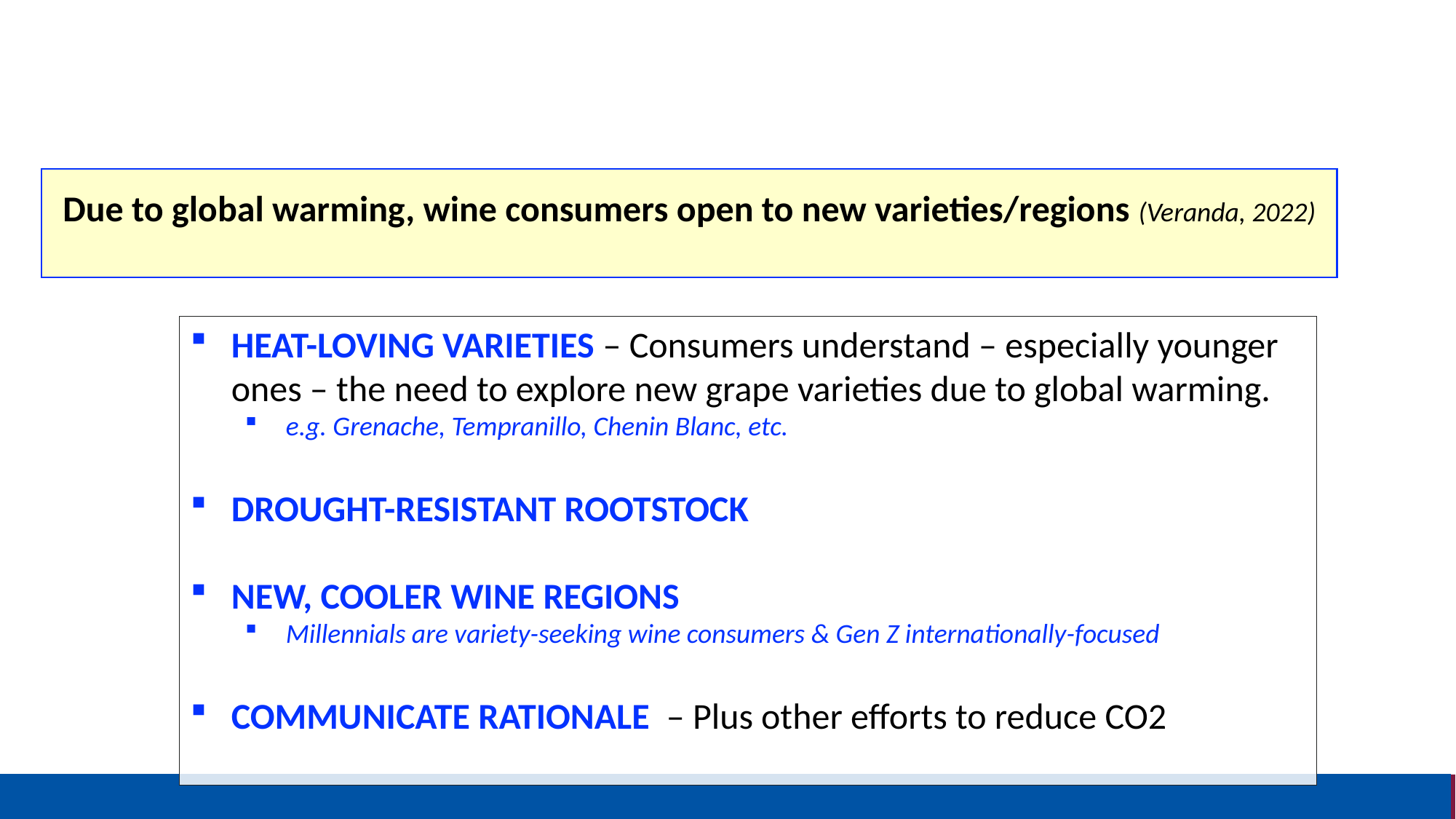

Opportunities to Communicate New Varieties & Regions
Due to global warming, wine consumers open to new varieties/regions (Veranda, 2022)

HEAT-LOVING VARIETIES – Consumers understand – especially younger ones – the need to explore new grape varieties due to global warming.
e.g. Grenache, Tempranillo, Chenin Blanc, etc.

DROUGHT-RESISTANT ROOTSTOCK

NEW, COOLER WINE REGIONS
Millennials are variety-seeking wine consumers & Gen Z internationally-focused

COMMUNICATE RATIONALE  – Plus other efforts to reduce CO2

Photo Credit:  Pexels